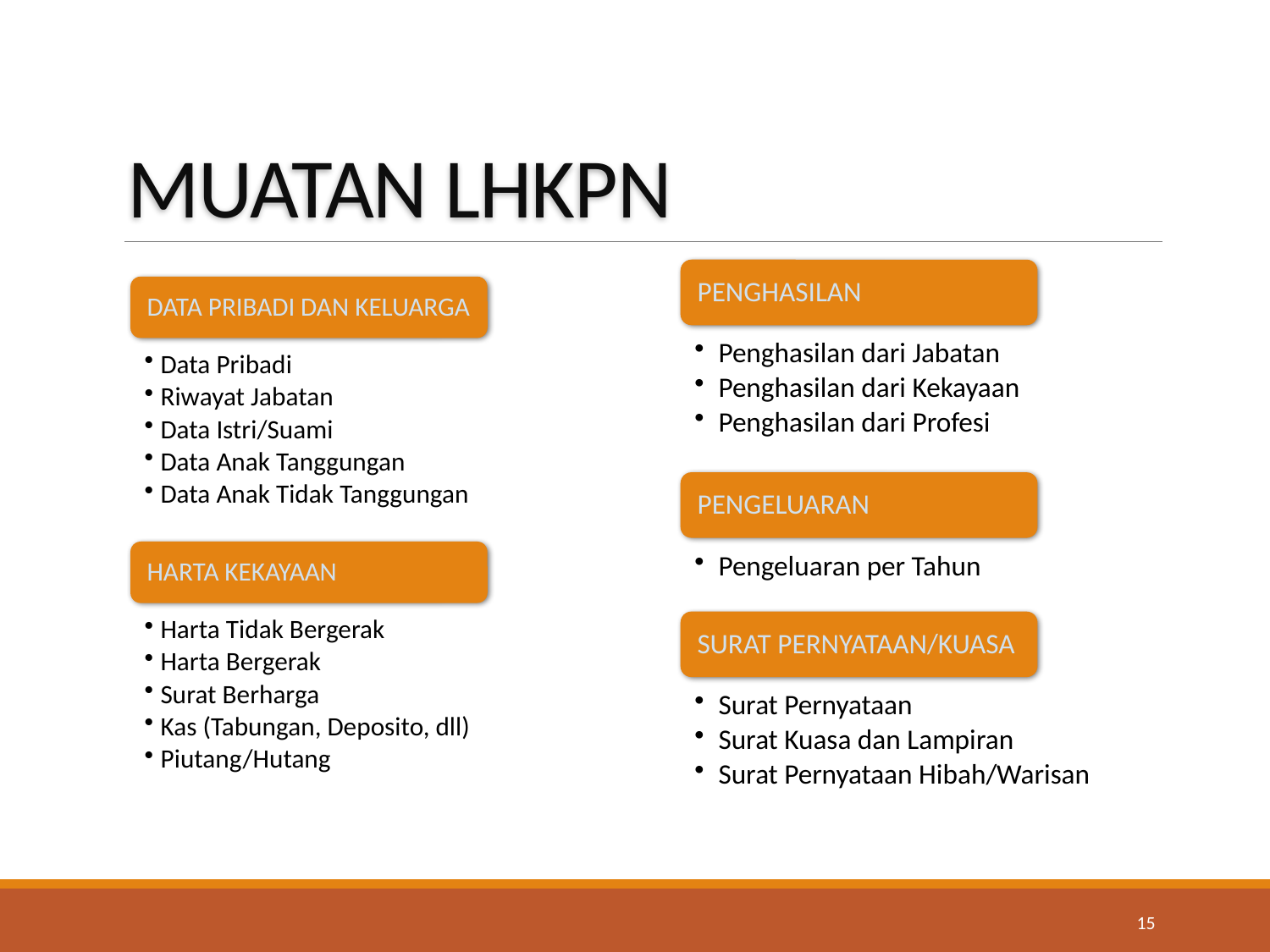

# MUATAN LHKPN
Penghasilan dari Jabatan
Penghasilan dari Kekayaan
Penghasilan dari Profesi
PENGHASILAN
Pengeluaran per Tahun
PENGELUARAN
Surat Pernyataan
Surat Kuasa dan Lampiran
Surat Pernyataan Hibah/Warisan
SURAT PERNYATAAN/KUASA
Data Pribadi
Riwayat Jabatan
Data Istri/Suami
Data Anak Tanggungan
Data Anak Tidak Tanggungan
DATA PRIBADI DAN KELUARGA
Harta Tidak Bergerak
Harta Bergerak
Surat Berharga
Kas (Tabungan, Deposito, dll)
Piutang/Hutang
HARTA KEKAYAAN
15